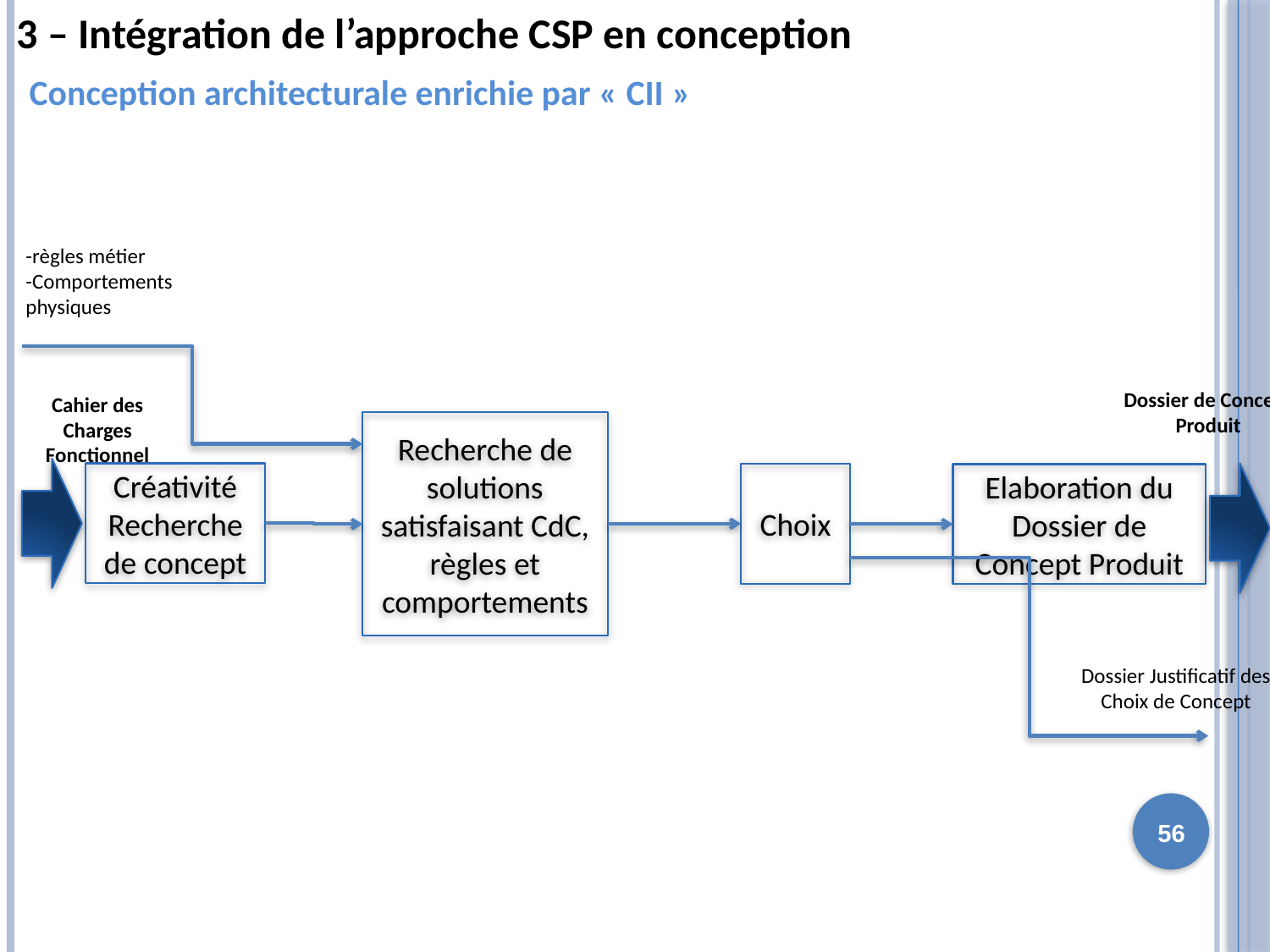

3 – Intégration de l’approche CSP en conception
Conception architecturale enrichie par « CII »
-règles métier
-Comportements physiques
Dossier de Concept Produit
Cahier des Charges Fonctionnel
Recherche de solutions satisfaisant CdC, règles et comportements
Créativité Recherche de concept
Choix
Elaboration du Dossier de Concept Produit

Dossier Justificatif des Choix de Concept
56